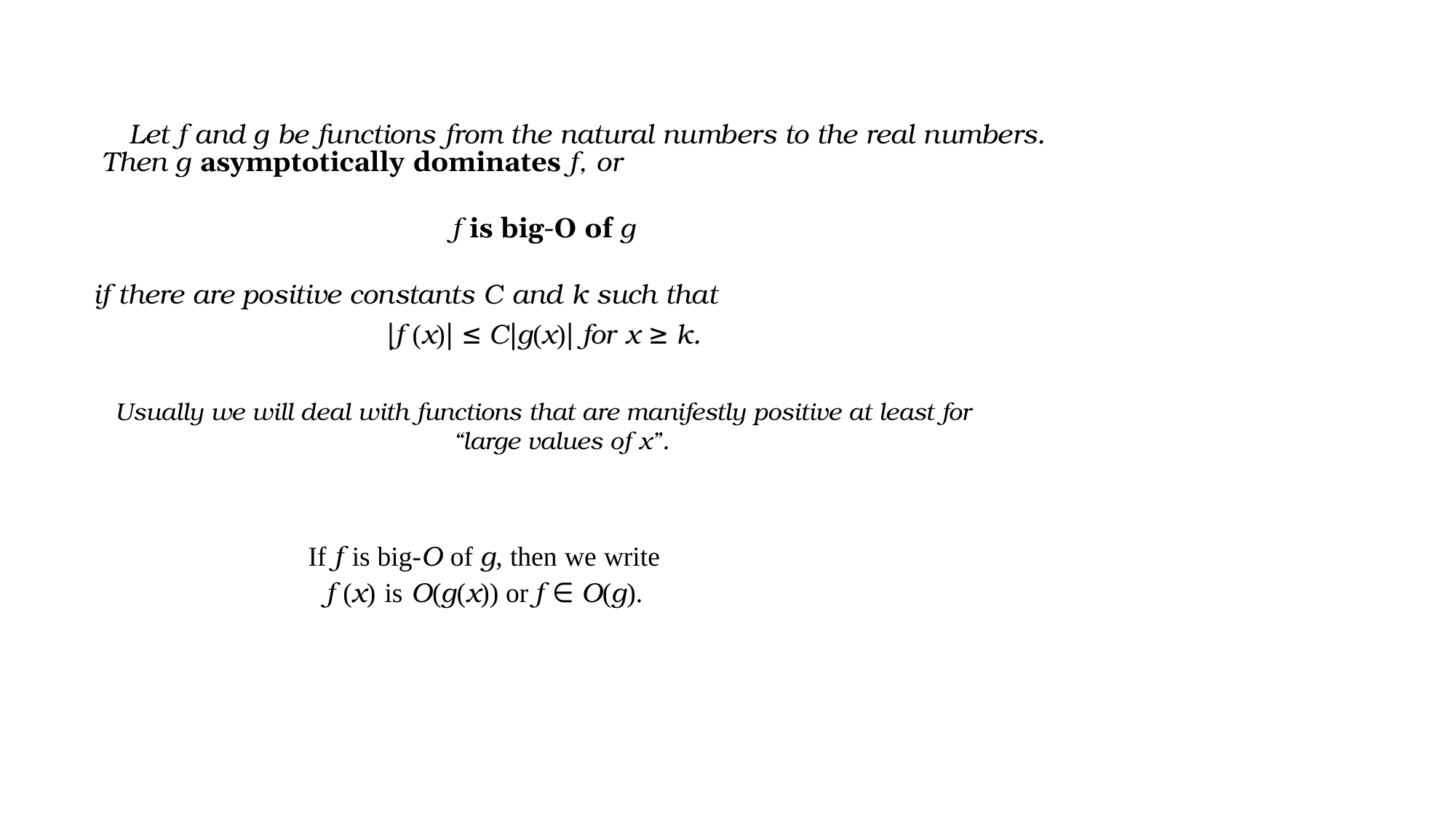

Let f and g be functions from the natural numbers to the real numbers. Then g asymptotically dominates f, or

f is big-O of g

if there are positive constants C and k such that
|f (x)| ≤ C|g(x)| for x ≥ k.

Usually we will deal with functions that are manifestly positive at least for “large values of x”.
If f is big-O of g, then we write
f (x) is O(g(x)) or f ∈ O(g).